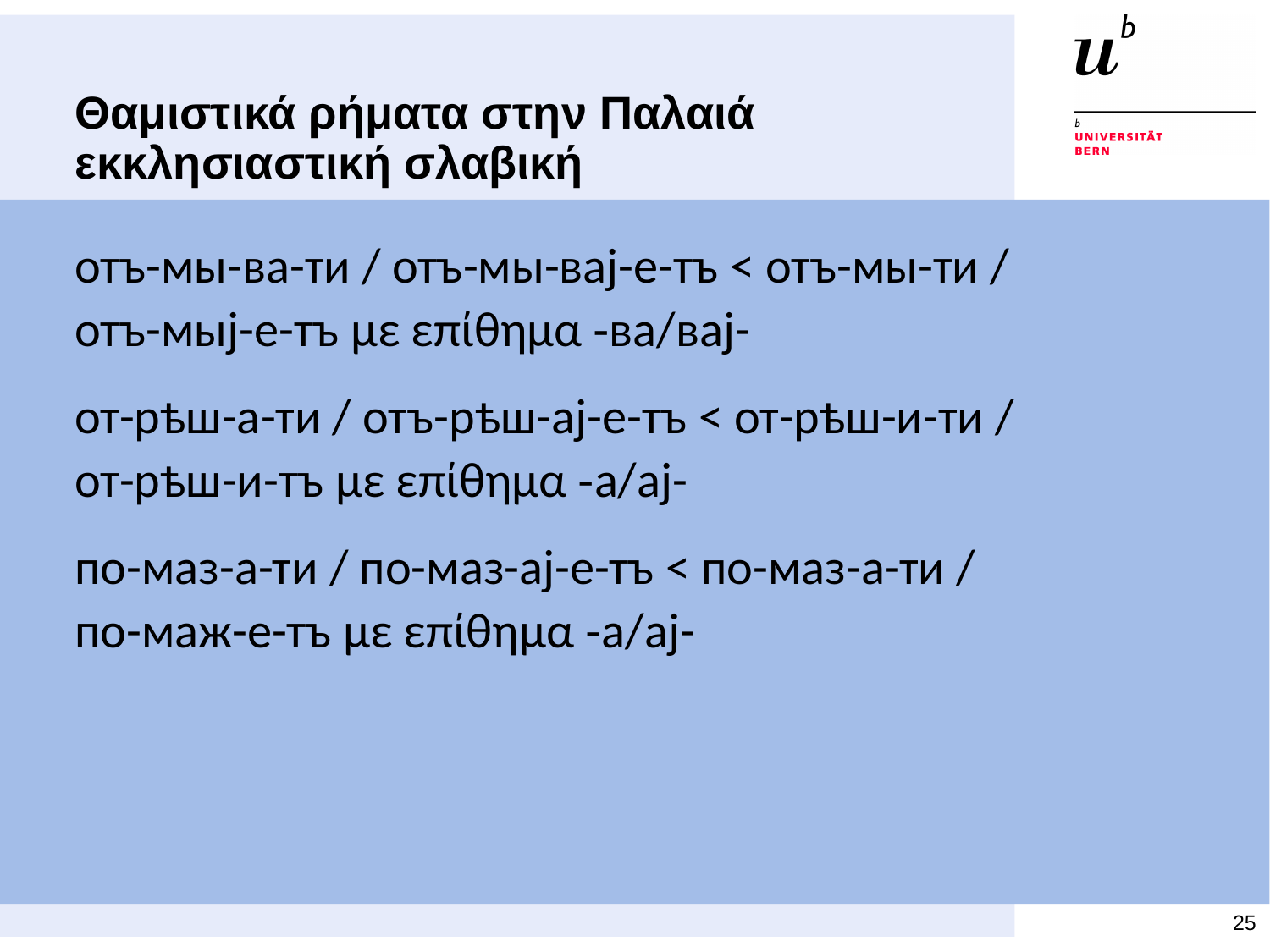

# Θαμιστικά ρήματα στην Παλαιά εκκλησιαστική σλαβική
отъ-мы-ва-ти / отъ-мы-ваj-е-тъ < отъ-мы-ти / отъ-мыj-е-тъ με επίθημα ‑ва/ваj-
от-рѣш-а-ти / отъ-рѣш-аj-е-тъ < от-рѣш-и-ти / от-рѣш-и-тъ με επίθημα ­­‑а/аj-
по-маз-а-ти / по-маз-аj-е-тъ < по-маз-а-ти / по-маж-е-тъ με επίθημα ‑а/аj-

25